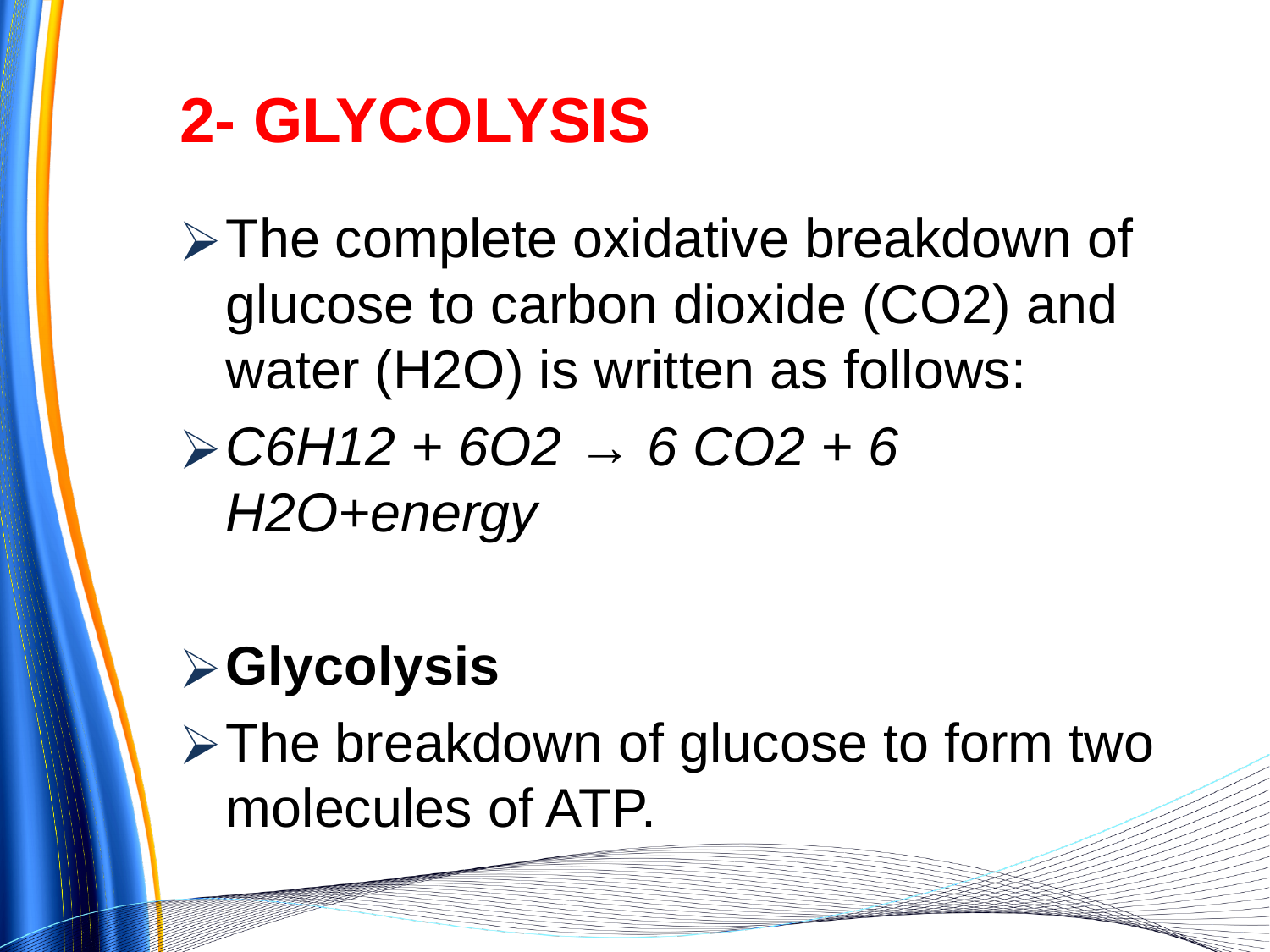

# 2- GLYCOLYSIS
The complete oxidative breakdown of glucose to carbon dioxide (CO2) and water (H2O) is written as follows:
C6H12 + 6O2 → 6 CO2 + 6 H2O+energy

Glycolysis
The breakdown of glucose to form two molecules of ATP.